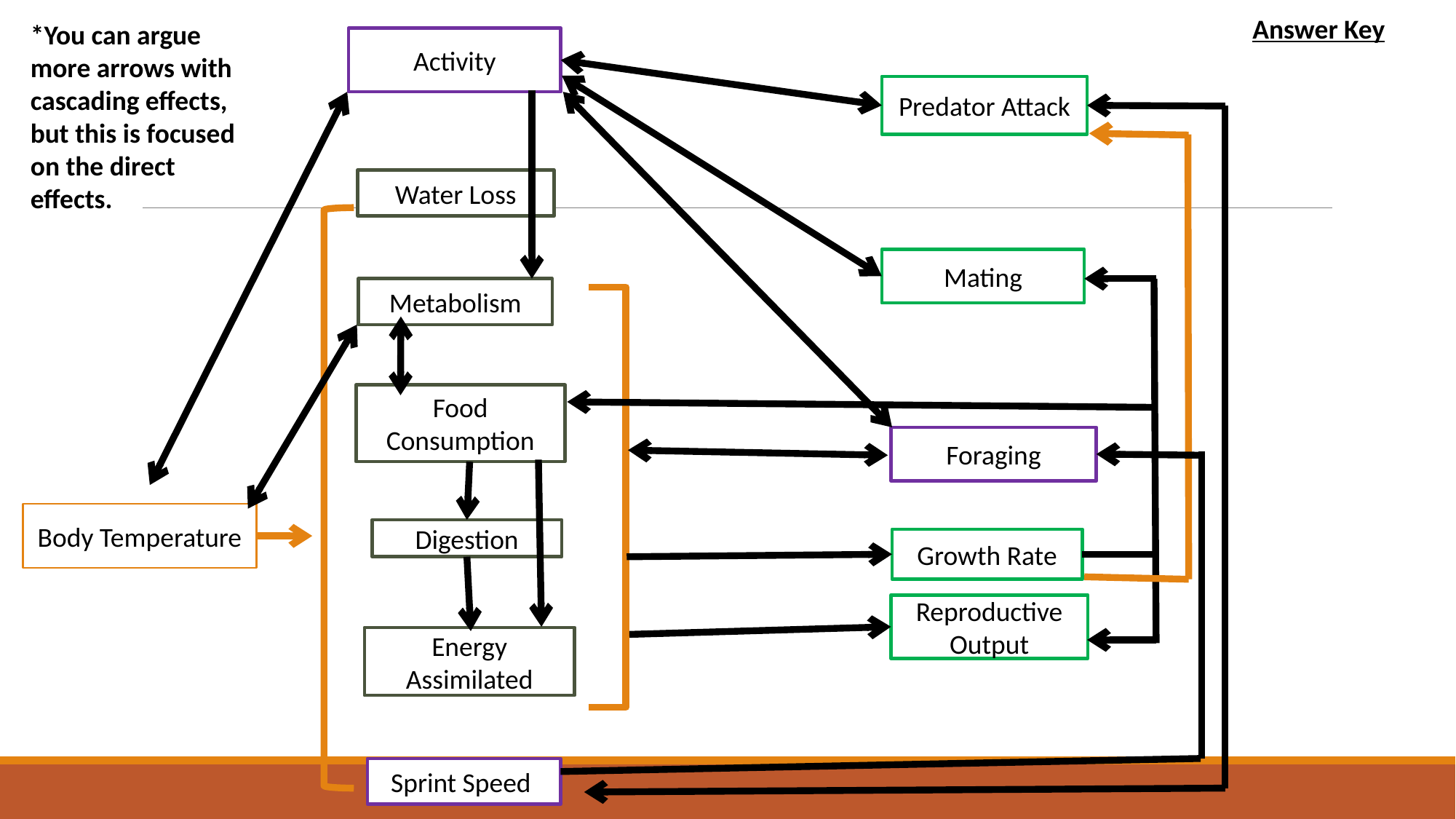

Answer Key
*You can argue more arrows with cascading effects, but this is focused on the direct effects.
Activity
Predator Attack
Water Loss

Mating
Metabolism

Food Consumption
Foraging
Body Temperature
Digestion
Growth Rate
Reproductive Output
Energy Assimilated
Sprint Speed